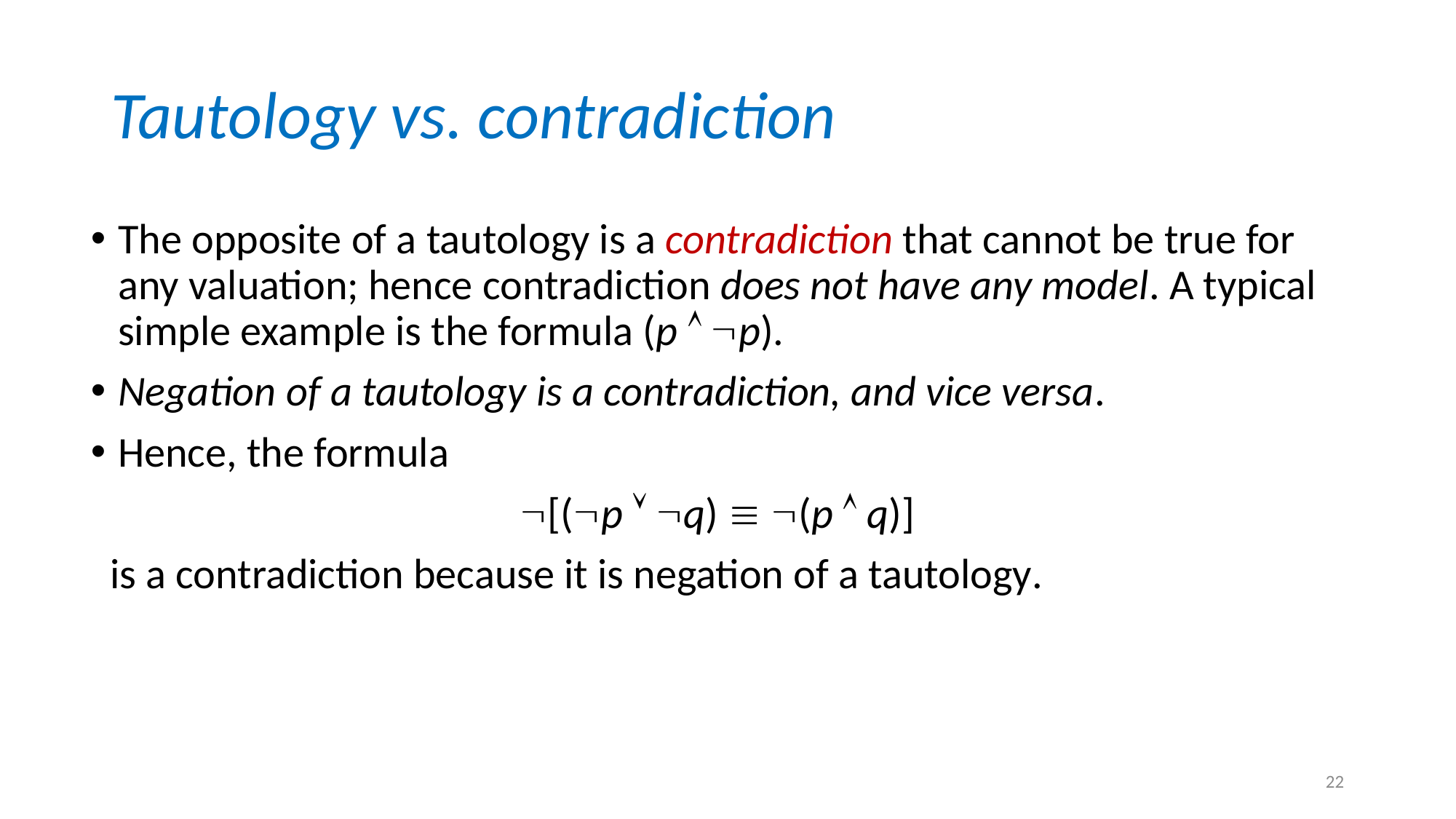

# Tautology vs. contradiction
The opposite of a tautology is a contradiction that cannot be true for any valuation; hence contradiction does not have any model. A typical simple example is the formula (p ∧ ¬p).
Negation of a tautology is a contradiction, and vice versa.
Hence, the formula
¬[(¬p ∨ ¬q) ≡ ¬(p ∧ q)]
  is a contradiction because it is negation of a tautology.
22